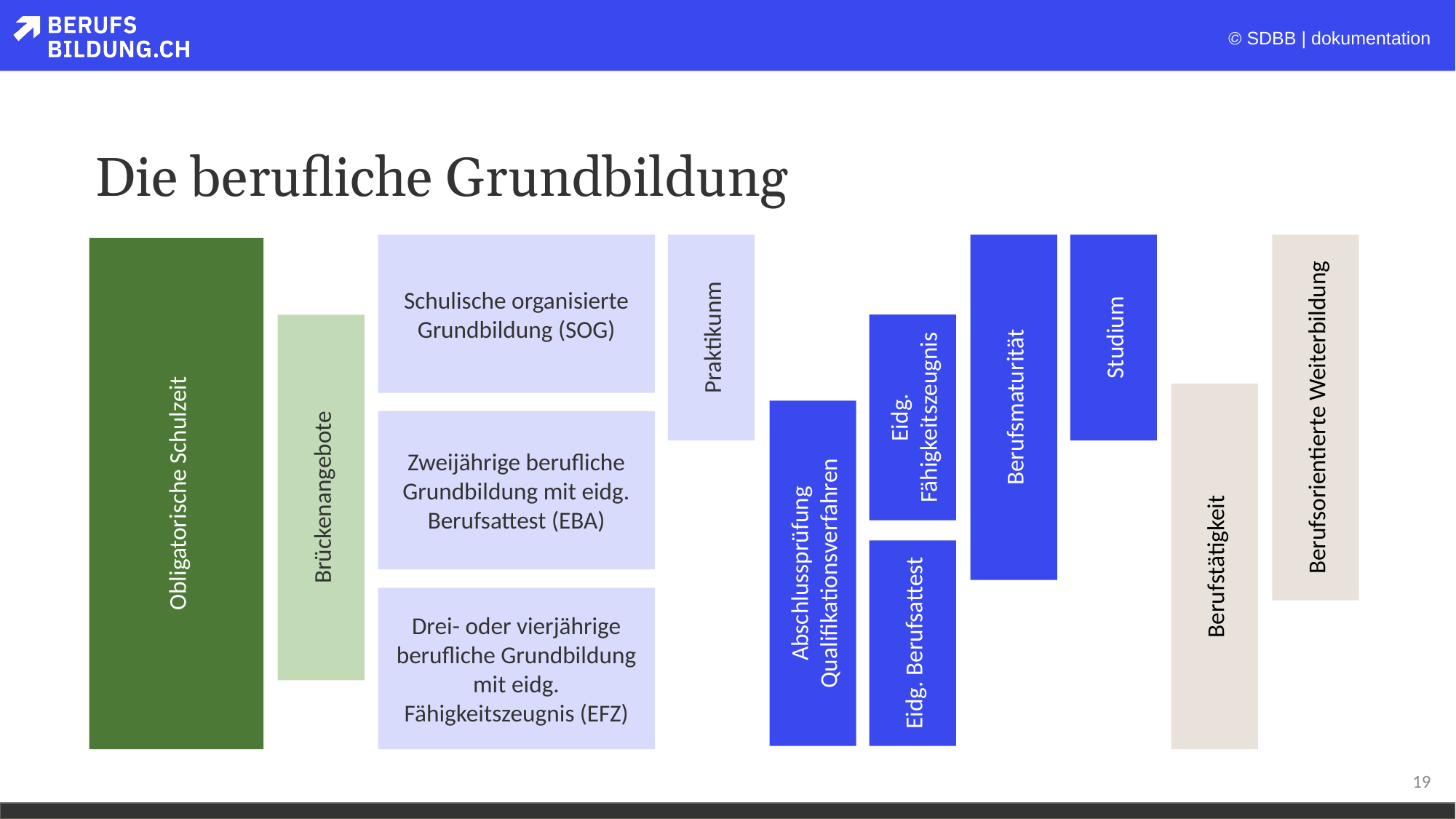

# Die berufliche Grundbildung
Schulische organisierte Grundbildung (SOG)
Berufsorientierte Weiterbildung
Praktikunm
Berufsmaturität
Studium
Obligatorische Schulzeit
Brückenangebote
Eidg. Fähigkeitszeugnis
Berufstätigkeit
Abschlussprüfung Qualifikationsverfahren
Zweijährige berufliche Grundbildung mit eidg. Berufsattest (EBA)
Eidg. Berufsattest
Drei- oder vierjährige berufliche Grundbildung mit eidg. Fähigkeitszeugnis (EFZ)
19